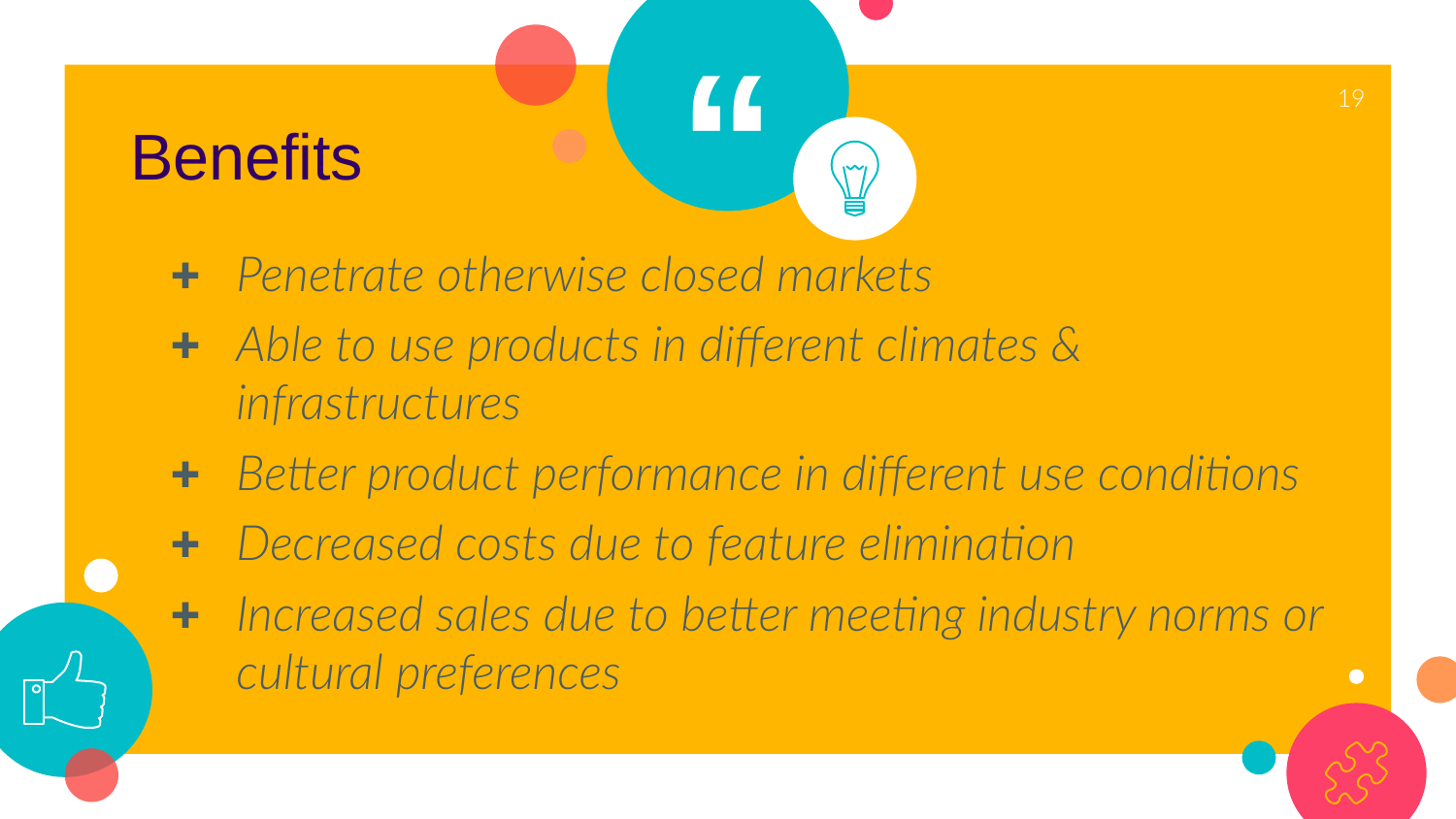

19
  Benefits
Penetrate otherwise closed markets
Able to use products in different climates & infrastructures
Better product performance in different use conditions
Decreased costs due to feature elimination
Increased sales due to better meeting industry norms or cultural preferences